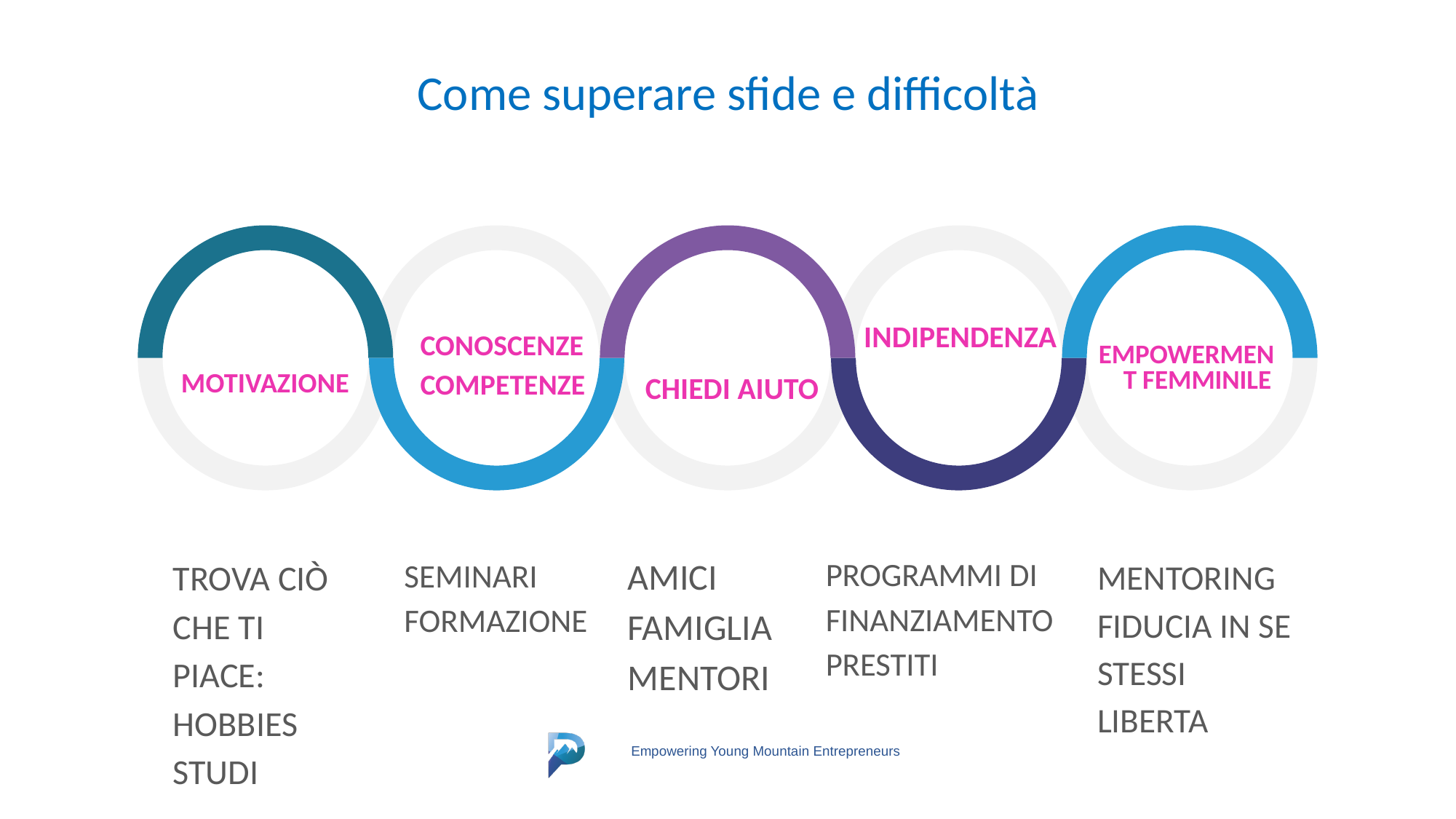

Come superare sfide e difficoltà
CONOSCENZE
COMPETENZE

INDIPENDENZA
EMPOWERMENT FEMMINILE
MOTIVAZIONE
CHIEDI AIUTO
AMICI
FAMIGLIA
MENTORI

PROGRAMMI DI FINANZIAMENTO
PRESTITI

SEMINARI
FORMAZIONE

TROVA CIÒ CHE TI PIACE:
HOBBIES
STUDI

MENTORING
FIDUCIA IN SE STESSI
LIBERTA